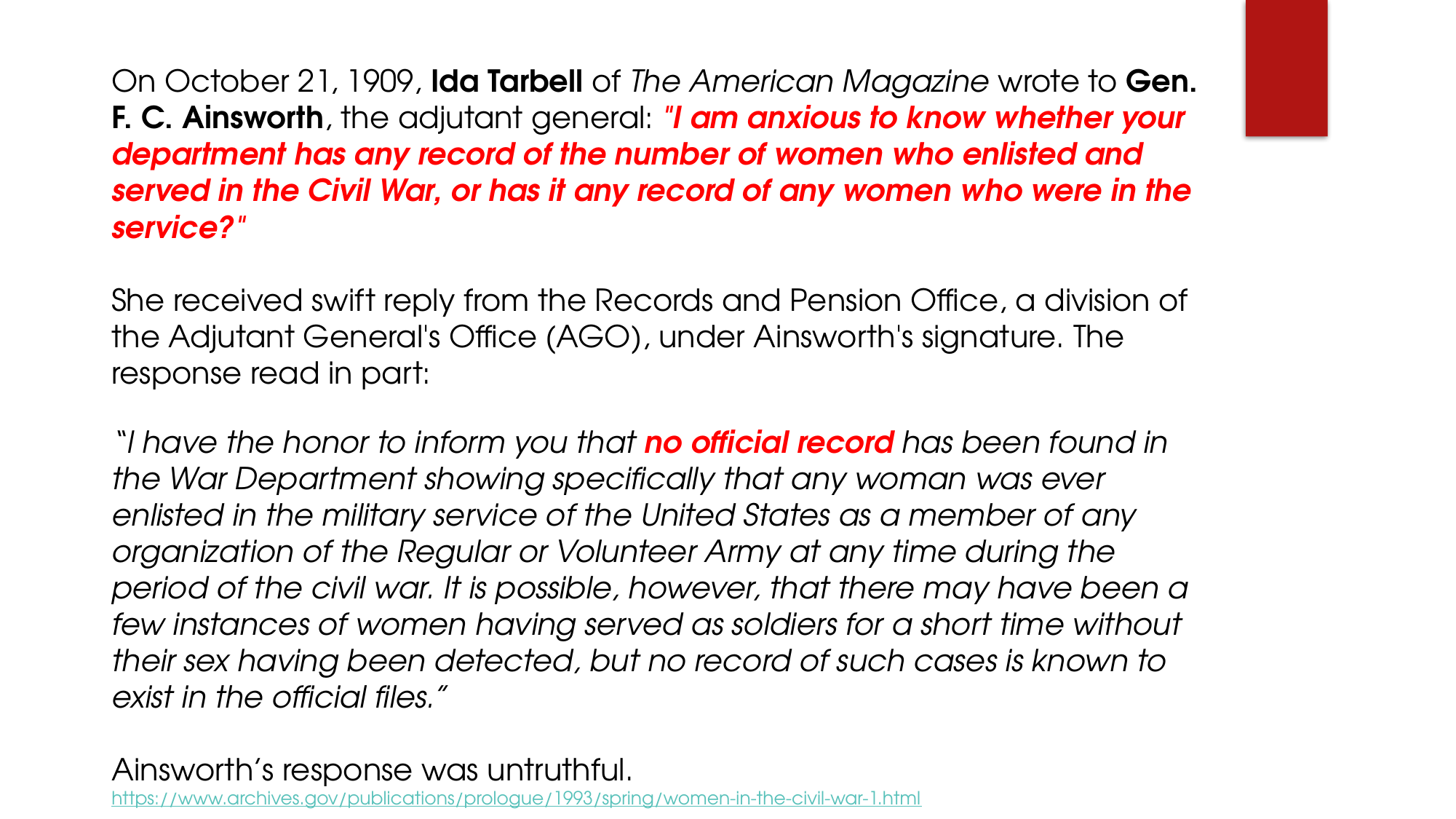

On October 21, 1909, Ida Tarbell of The American Magazine wrote to Gen. F. C. Ainsworth, the adjutant general: "I am anxious to know whether your department has any record of the number of women who enlisted and served in the Civil War, or has it any record of any women who were in the service?"

She received swift reply from the Records and Pension Office, a division of the Adjutant General's Office (AGO), under Ainsworth's signature. The response read in part:

“I have the honor to inform you that no official record has been found in the War Department showing specifically that any woman was ever enlisted in the military service of the United States as a member of any organization of the Regular or Volunteer Army at any time during the period of the civil war. It is possible, however, that there may have been a few instances of women having served as soldiers for a short time without their sex having been detected, but no record of such cases is known to exist in the official files.”

Ainsworth’s response was untruthful.
https://www.archives.gov/publications/prologue/1993/spring/women-in-the-civil-war-1.html